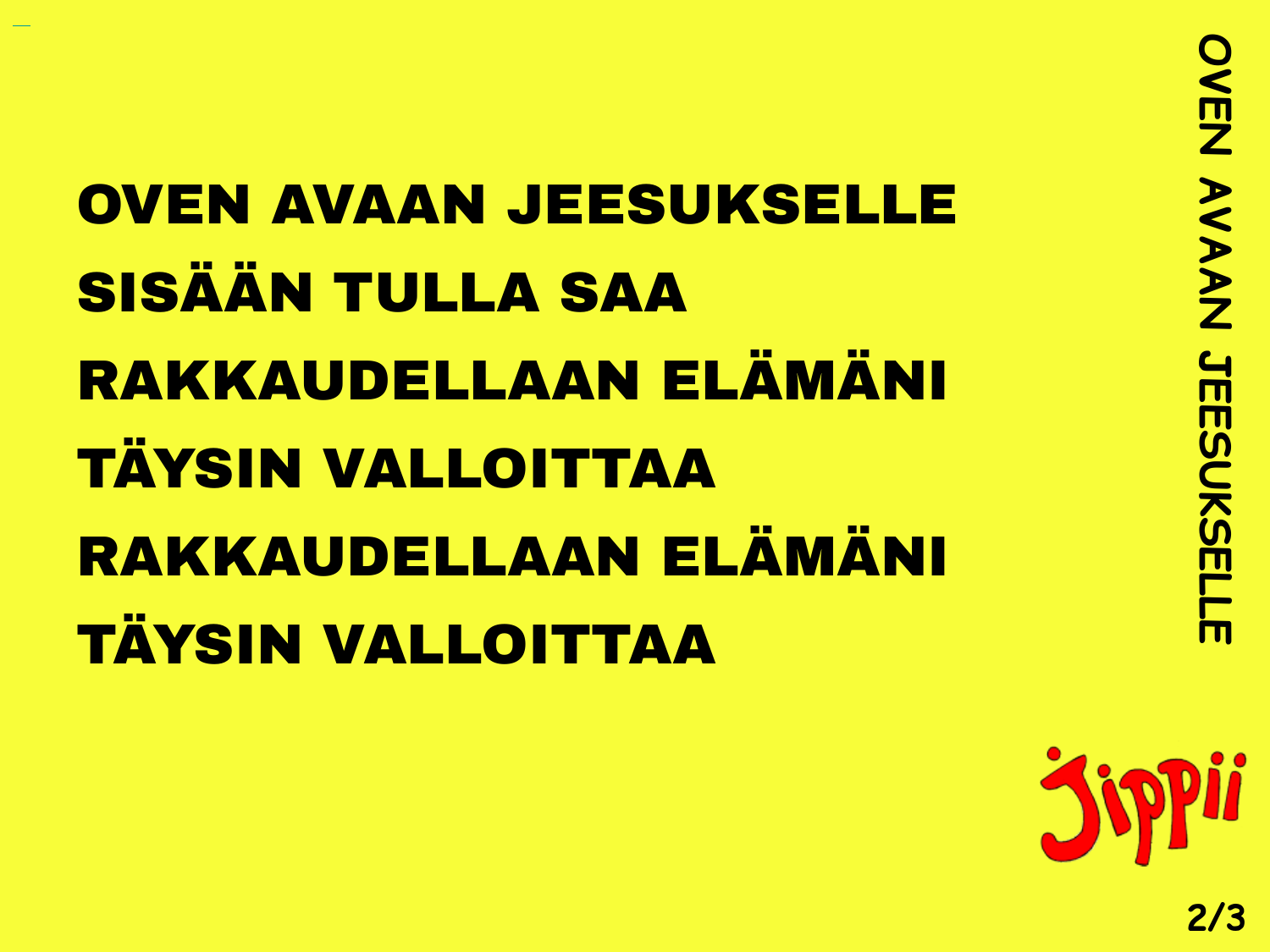

OVEN AVAAN JEESUKSELLE
SISÄÄN TULLA SAA
RAKKAUDELLAAN ELÄMÄNI
TÄYSIN VALLOITTAA
RAKKAUDELLAAN ELÄMÄNI
TÄYSIN VALLOITTAA

OVEN AVAAN JEESUKSELLE
2/3